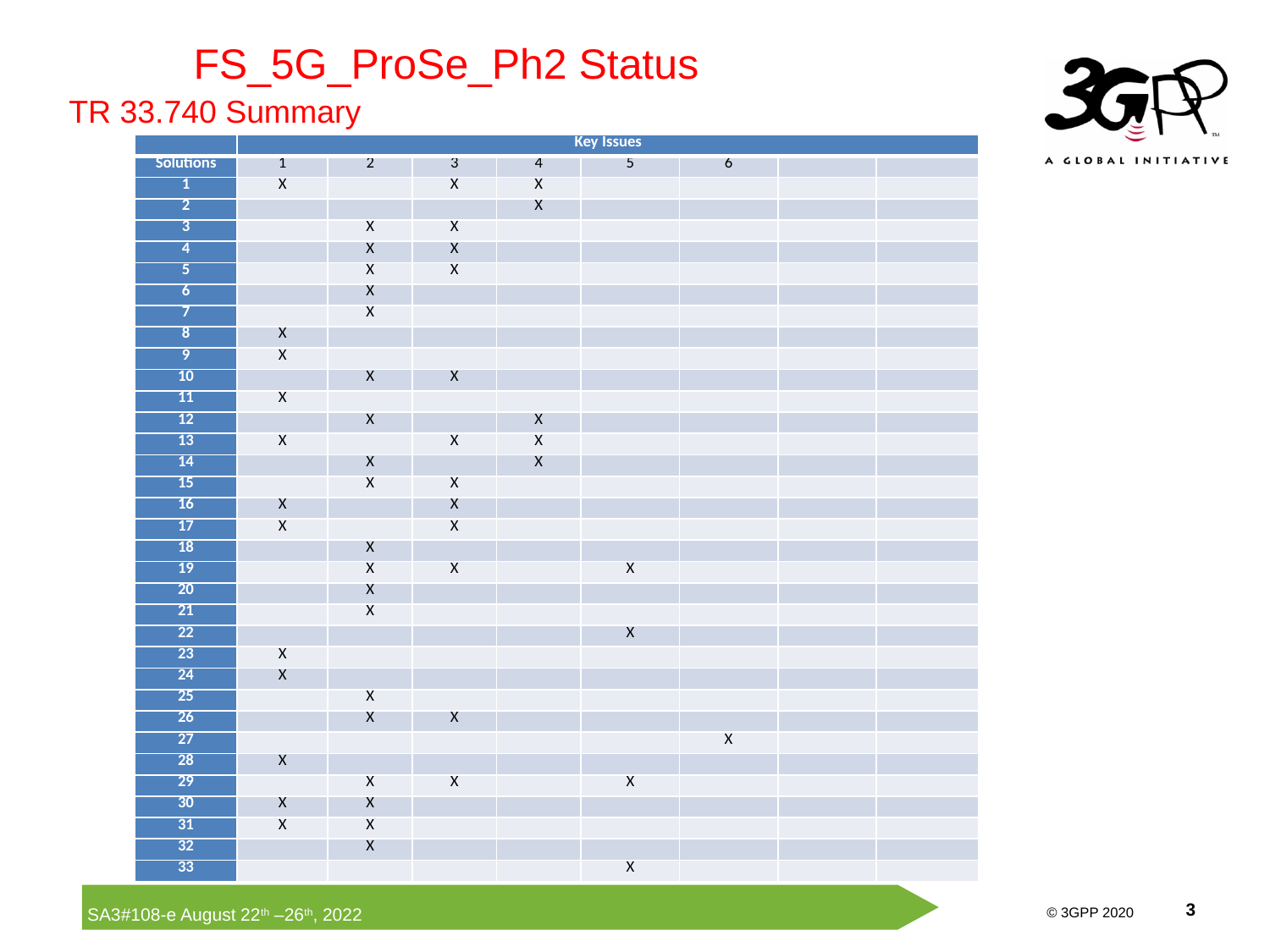

FS_5G_ProSe_Ph2 Status
TR 33.740 Summary
|  | Key Issues |  |  |  |  |  |  |  |
| --- | --- | --- | --- | --- | --- | --- | --- | --- |
| Solutions | 1 | 2 | 3 | 4 | 5 | 6 |  |  |
| 1 | X |  | X | X |  |  |  |  |
| 2 |  |  |  | X |  |  |  |  |
| 3 |  | X | X |  |  |  |  |  |
| 4 |  | X | X |  |  |  |  |  |
| 5 |  | X | X |  |  |  |  |  |
| 6 |  | X |  |  |  |  |  |  |
| 7 |  | X |  |  |  |  |  |  |
| 8 | X |  |  |  |  |  |  |  |
| 9 | X |  |  |  |  |  |  |  |
| 10 |  | X | X |  |  |  |  |  |
| 11 | X |  |  |  |  |  |  |  |
| 12 |  | X |  | X |  |  |  |  |
| 13 | X |  | X | X |  |  |  |  |
| 14 |  | X |  | X |  |  |  |  |
| 15 |  | X | X |  |  |  |  |  |
| 16 | X |  | X |  |  |  |  |  |
| 17 | X |  | X |  |  |  |  |  |
| 18 |  | X |  |  |  |  |  |  |
| 19 |  | X | X |  | X |  |  |  |
| 20 |  | X |  |  |  |  |  |  |
| 21 |  | X |  |  |  |  |  |  |
| 22 |  |  |  |  | X |  |  |  |
| 23 | X |  |  |  |  |  |  |  |
| 24 | X |  |  |  |  |  |  |  |
| 25 |  | X |  |  |  |  |  |  |
| 26 |  | X | X |  |  |  |  |  |
| 27 |  |  |  |  |  | X |  |  |
| 28 | X |  |  |  |  |  |  |  |
| 29 |  | X | X |  | X |  |  |  |
| 30 | X | X |  |  |  |  |  |  |
| 31 | X | X |  |  |  |  |  |  |
| 32 |  | X |  |  |  |  |  |  |
| 33 |  |  |  |  | X |  |  |  |